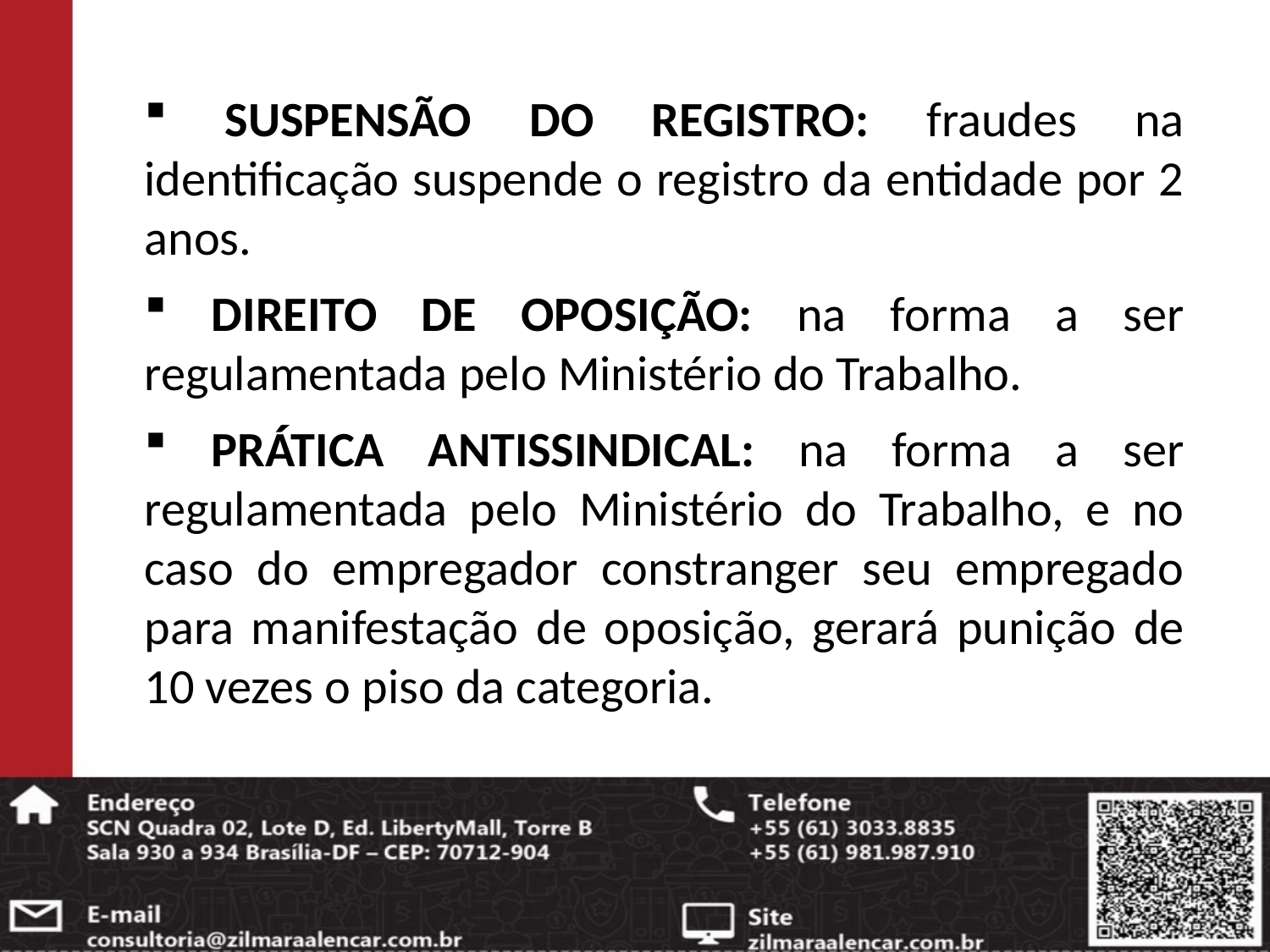

SUSPENSÃO DO REGISTRO: fraudes na identificação suspende o registro da entidade por 2 anos.

 DIREITO DE OPOSIÇÃO: na forma a ser regulamentada pelo Ministério do Trabalho.

 PRÁTICA ANTISSINDICAL: na forma a ser regulamentada pelo Ministério do Trabalho, e no caso do empregador constranger seu empregado para manifestação de oposição, gerará punição de 10 vezes o piso da categoria.